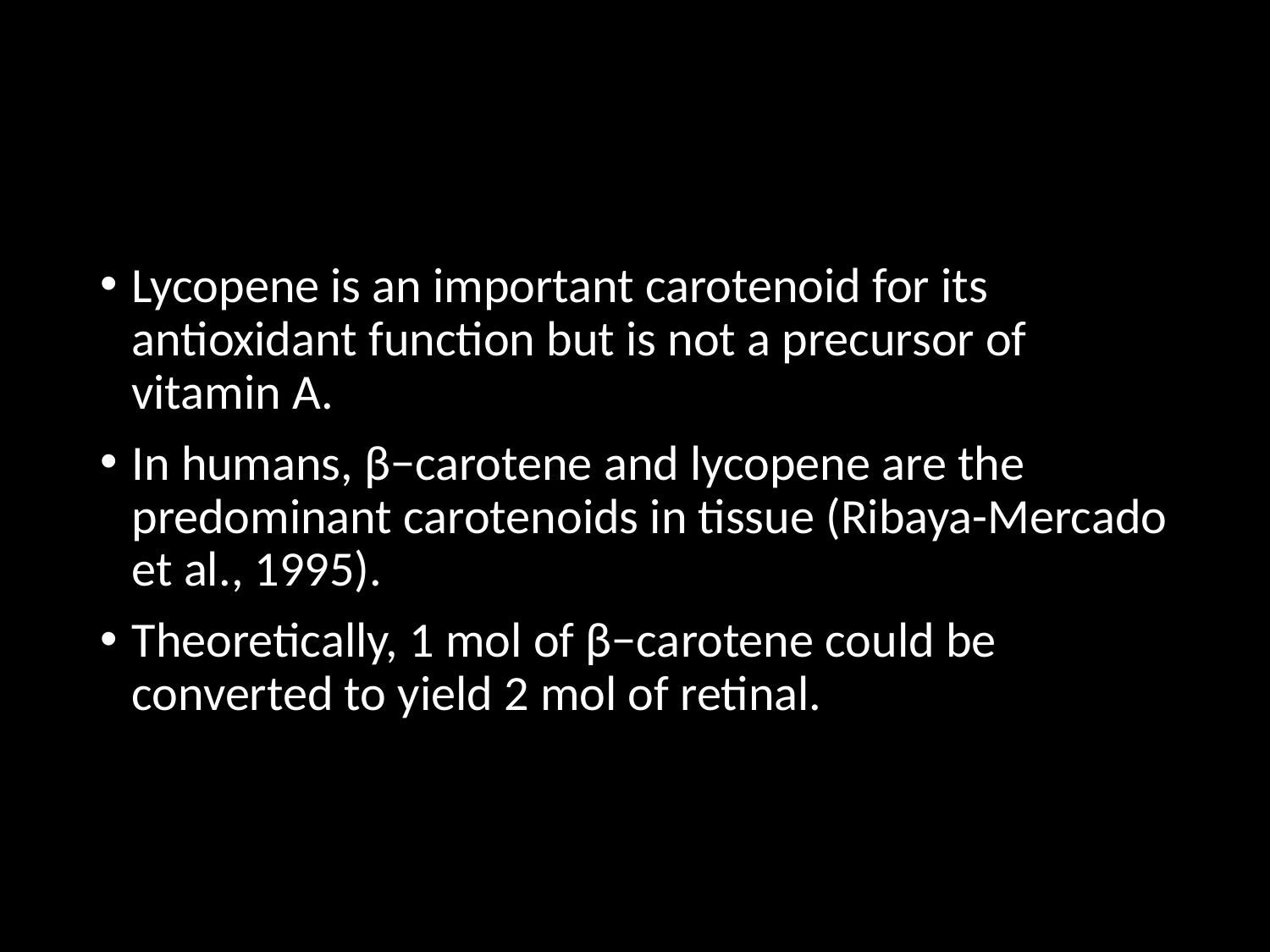

Lycopene is an important carotenoid for its antioxidant function but is not a precursor of vitamin A.
In humans, β−carotene and lycopene are the predominant carotenoids in tissue (Ribaya-Mercado et al., 1995).
Theoretically, 1 mol of β−carotene could be converted to yield 2 mol of retinal.